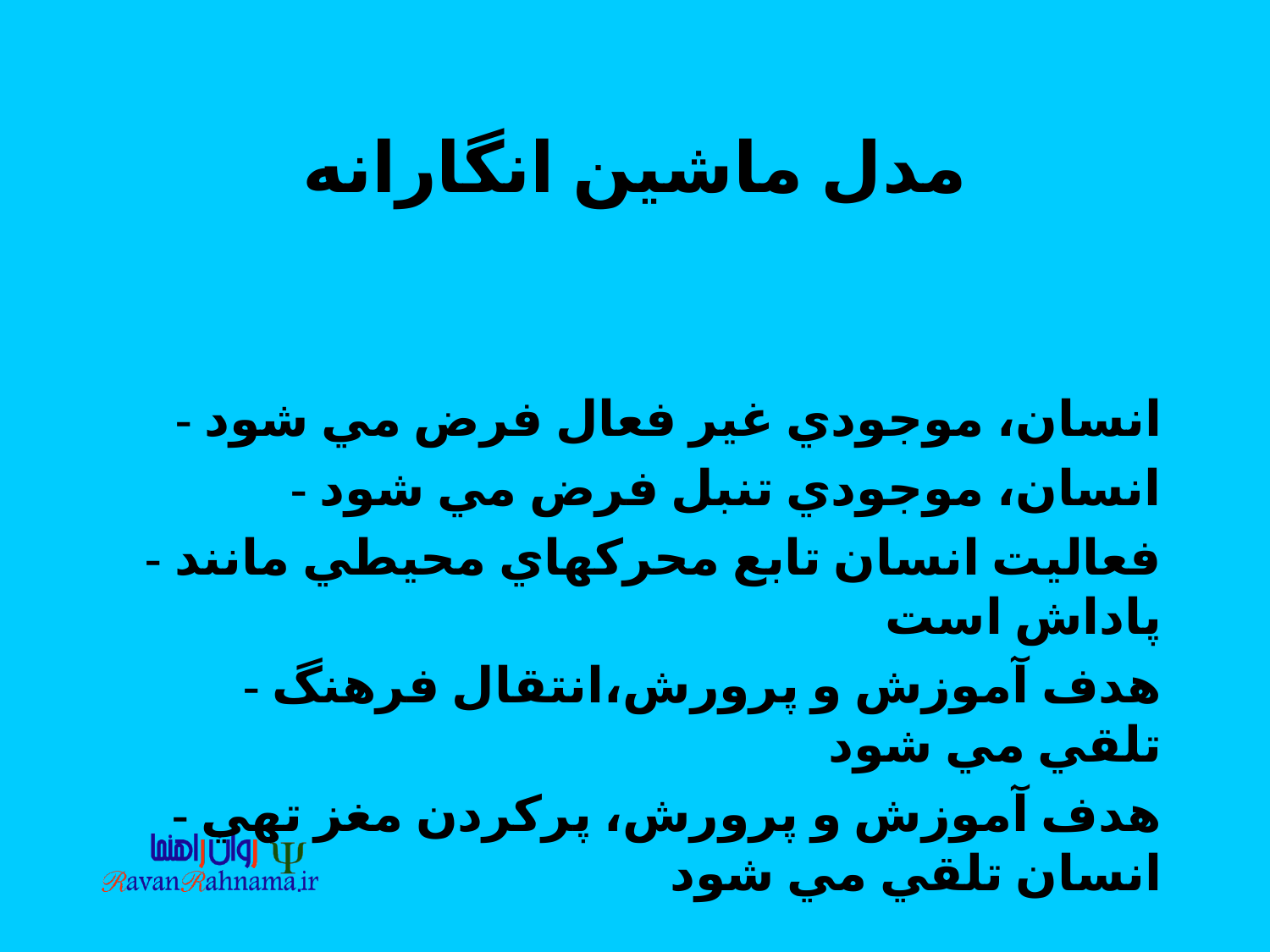

# مدل ماشين انگارانه
 - انسان، موجودي غير فعال فرض مي شود
 - انسان، موجودي تنبل فرض مي شود
 - فعاليت انسان تابع محركهاي محيطي مانند پاداش است
 - هدف آموزش و پرورش،انتقال فرهنگ تلقي مي شود
 - هدف آموزش و پرورش، پركردن مغز تهي انسان تلقي مي شود